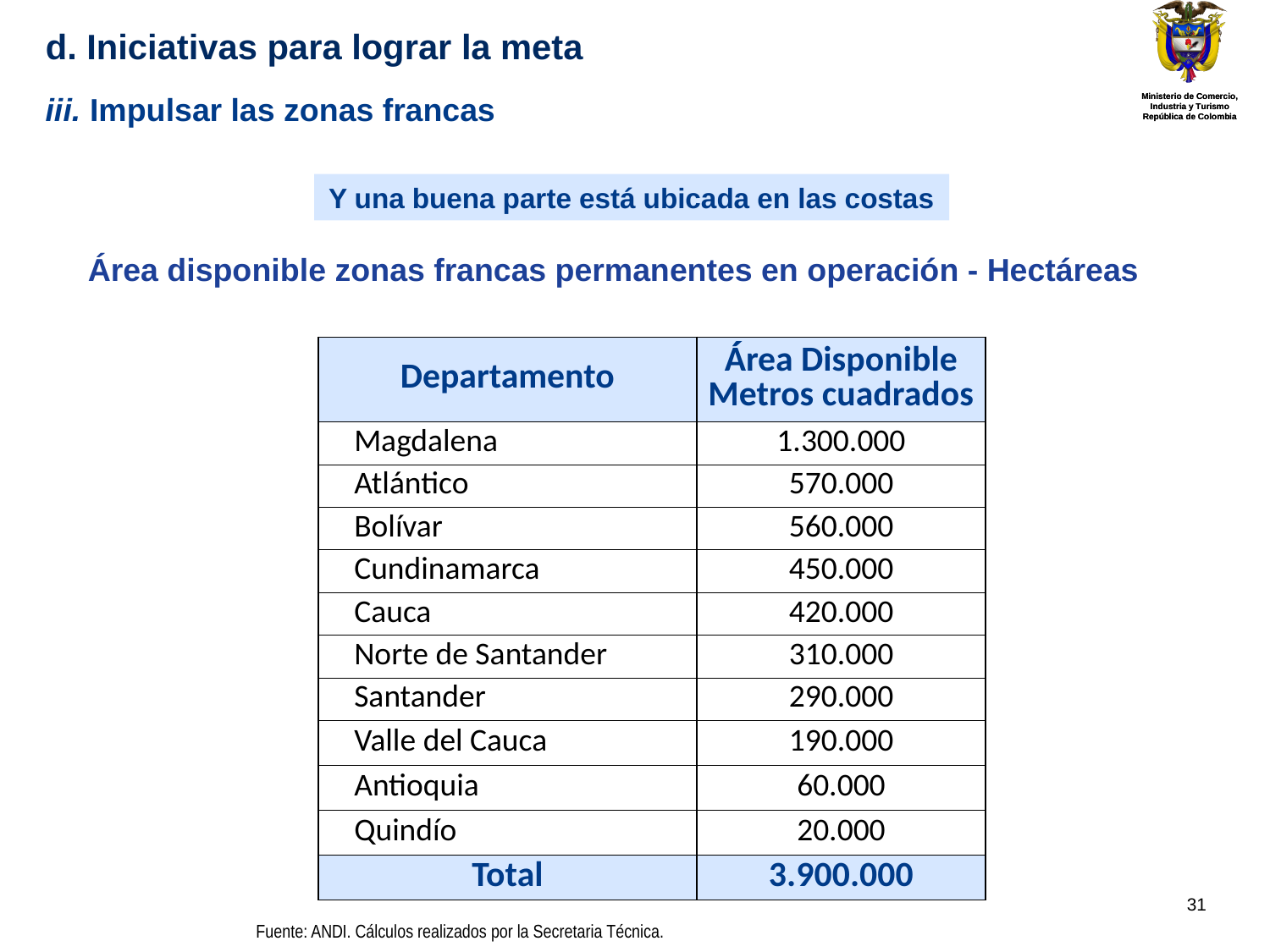

d. Iniciativas para lograr la meta
iii. Impulsar las zonas francas
Y una buena parte está ubicada en las costas
Área disponible zonas francas permanentes en operación - Hectáreas
| Departamento | Área Disponible Metros cuadrados |
| --- | --- |
| Magdalena | 1.300.000 |
| Atlántico | 570.000 |
| Bolívar | 560.000 |
| Cundinamarca | 450.000 |
| Cauca | 420.000 |
| Norte de Santander | 310.000 |
| Santander | 290.000 |
| Valle del Cauca | 190.000 |
| Antioquia | 60.000 |
| Quindío | 20.000 |
| Total | 3.900.000 |
31
Fuente: ANDI. Cálculos realizados por la Secretaria Técnica.